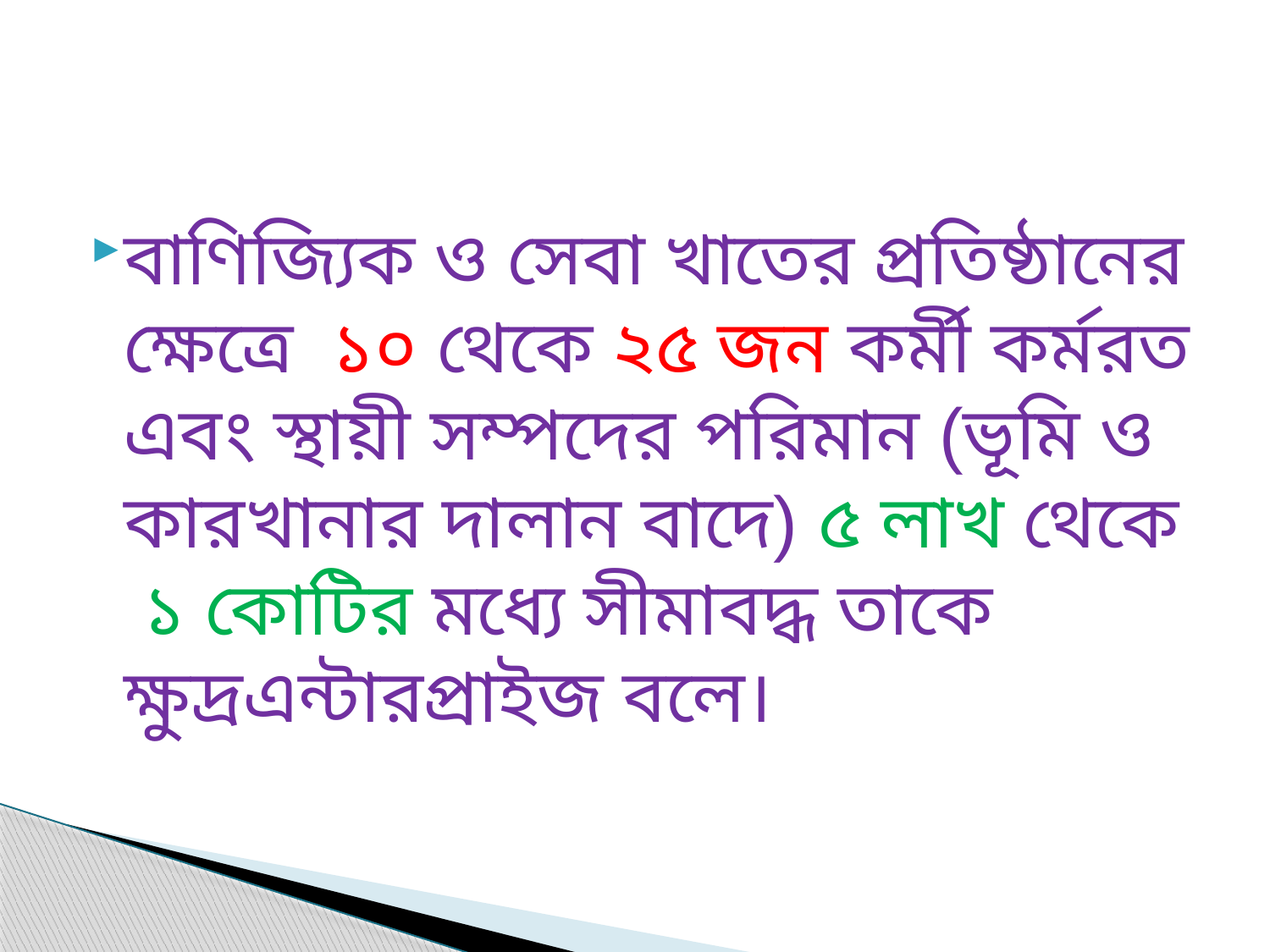

#
বাণিজ্যিক ও সেবা খাতের প্রতিষ্ঠানের ক্ষেত্রে  ১০ থেকে ২৫ জন কর্মী কর্মরত এবং স্থায়ী সম্পদের পরিমান (ভূমি ও কারখানার দালান বাদে) ৫ লাখ থেকে  ১ কোটির মধ্যে সীমাবদ্ধ তাকে ক্ষুদ্রএন্টারপ্রাইজ বলে।